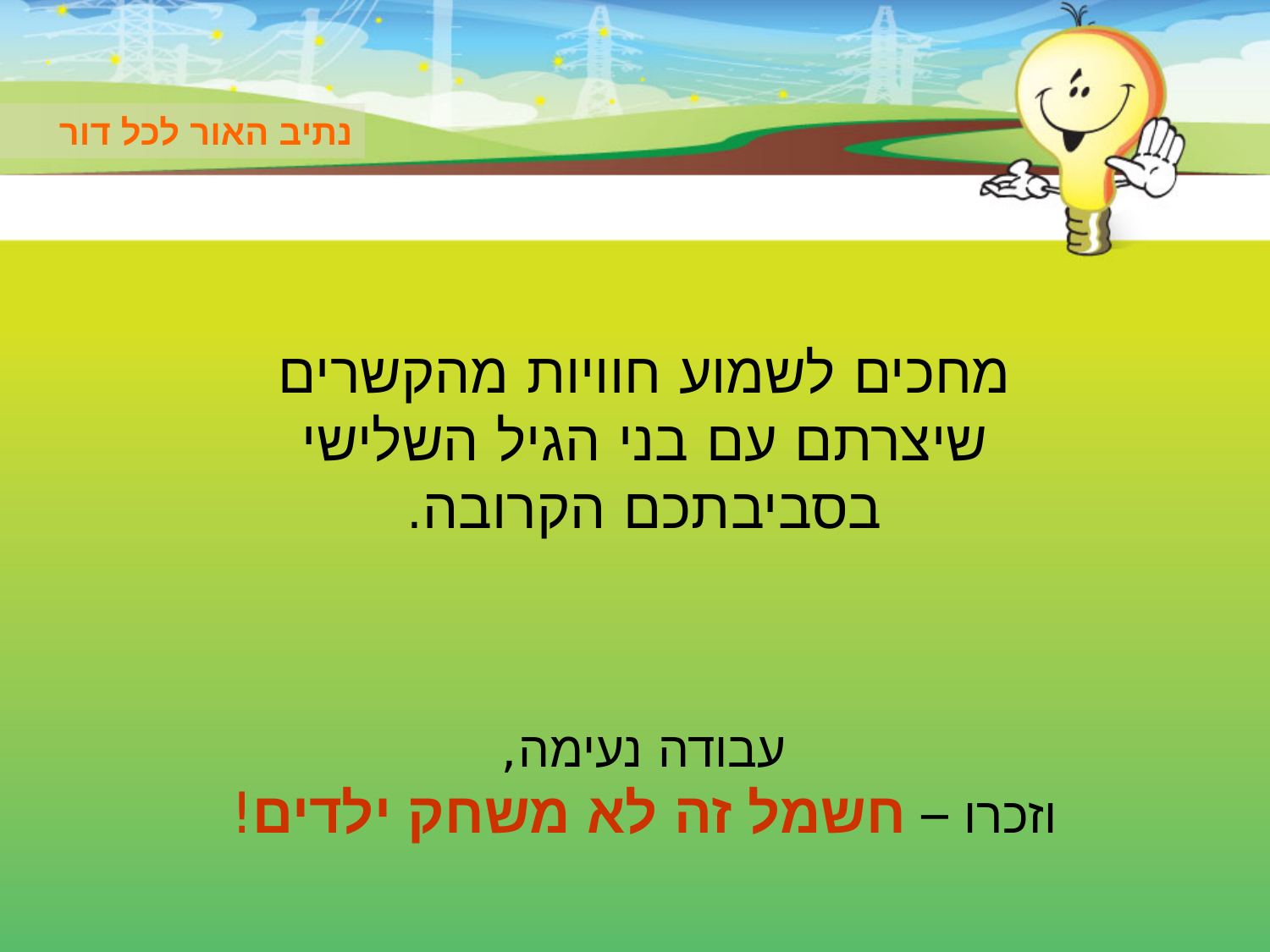

נתיב האור לכל דור
מחכים לשמוע חוויות מהקשרים שיצרתם עם בני הגיל השלישי בסביבתכם הקרובה.

עבודה נעימה,
וזכרו – חשמל זה לא משחק ילדים!